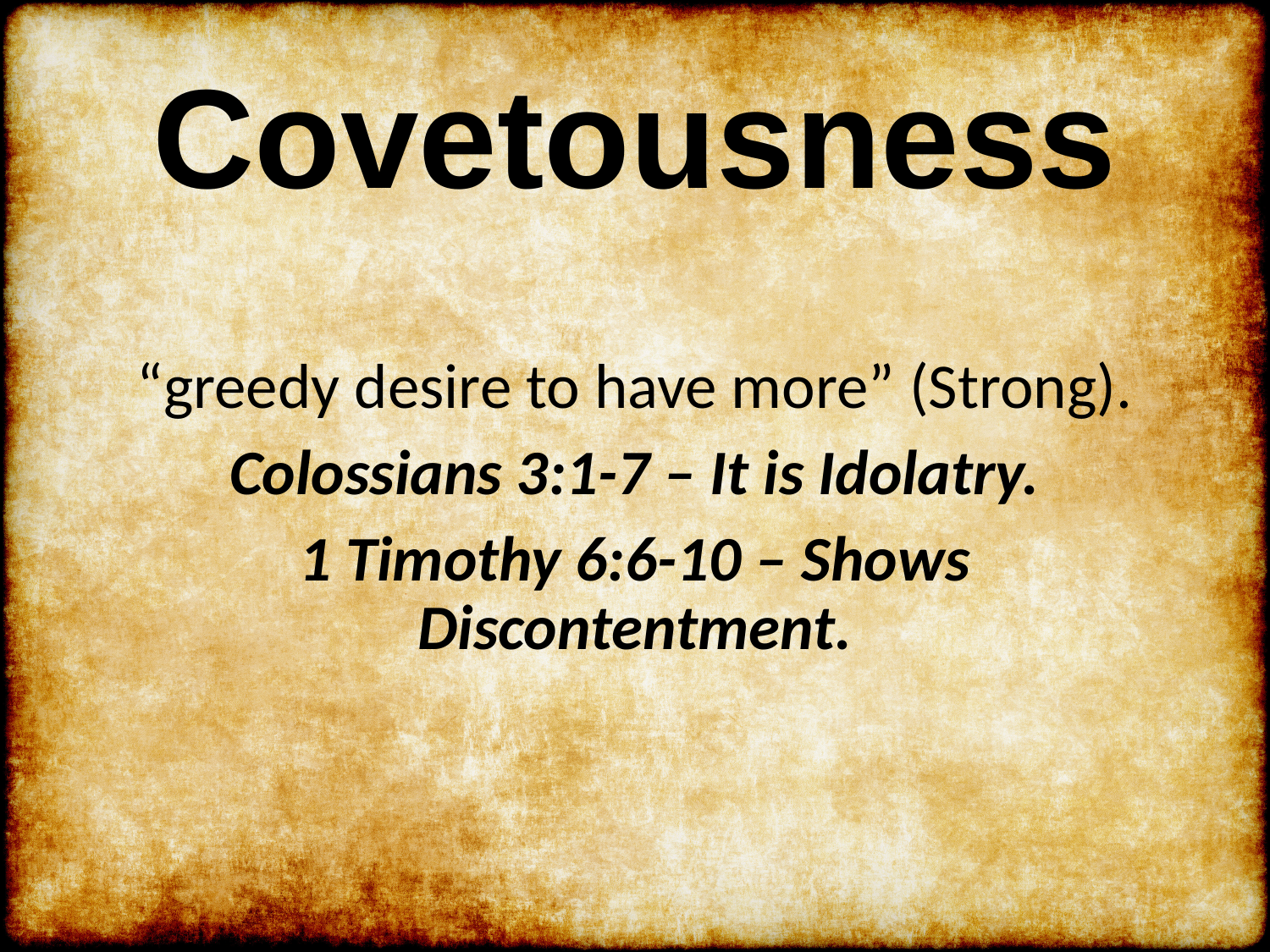

# Covetousness

“greedy desire to have more” (Strong).
Colossians 3:1-7 – It is Idolatry.
1 Timothy 6:6-10 – Shows Discontentment.